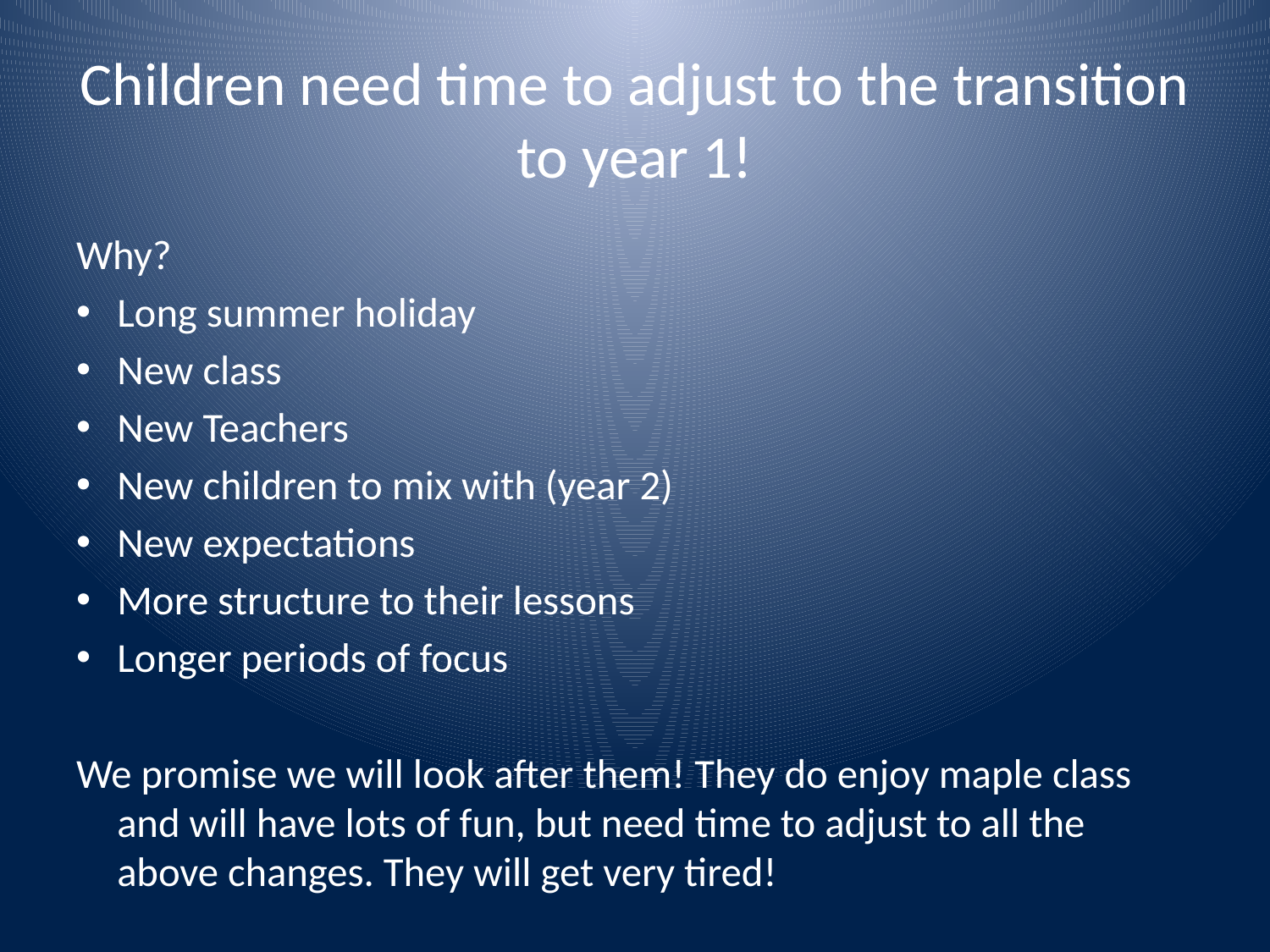

# Children need time to adjust to the transition to year 1!
Why?
Long summer holiday
New class
New Teachers
New children to mix with (year 2)
New expectations
More structure to their lessons
Longer periods of focus

We promise we will look after them! They do enjoy maple class and will have lots of fun, but need time to adjust to all the above changes. They will get very tired!